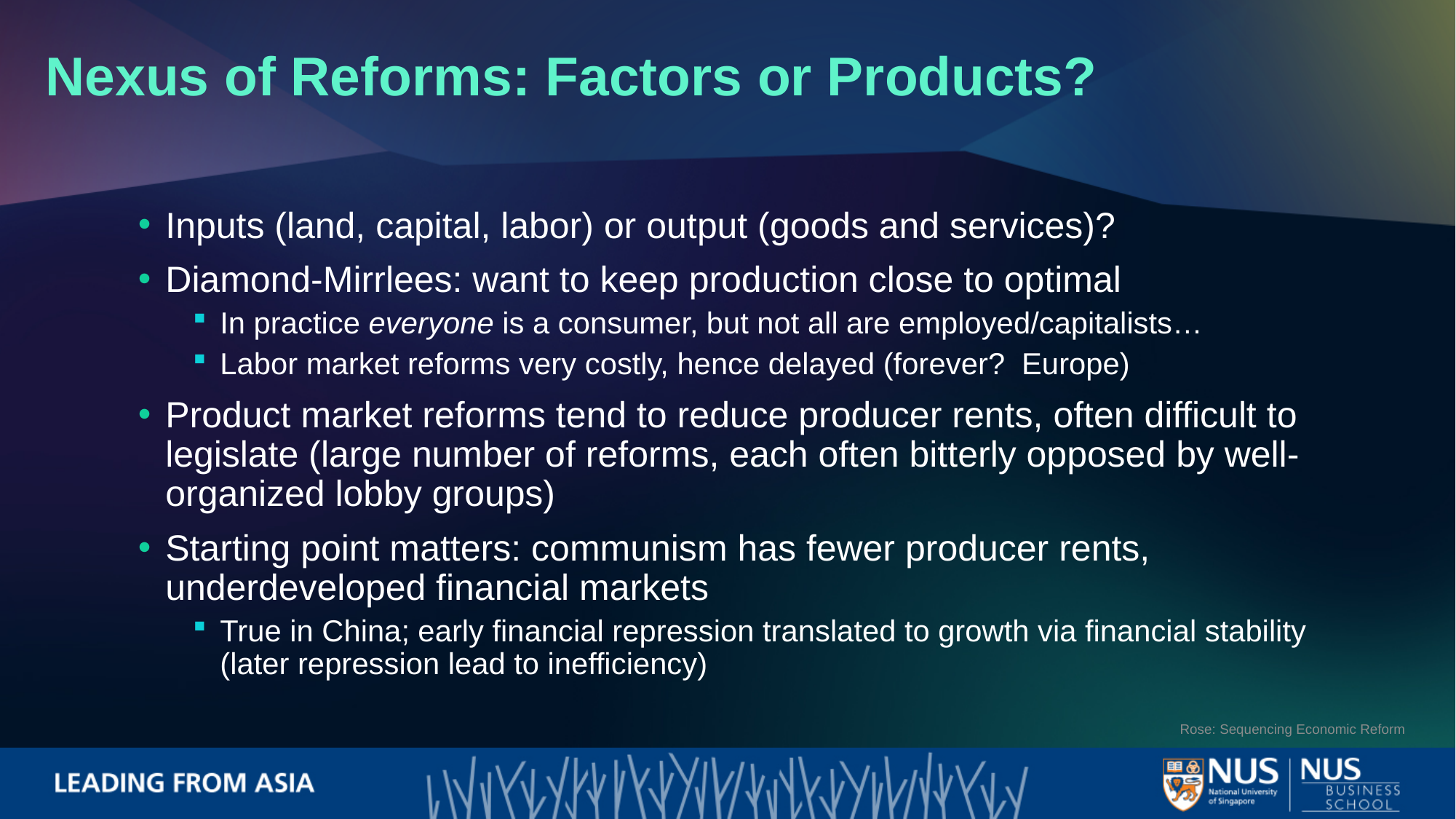

Nexus of Reforms: Factors or Products?
Inputs (land, capital, labor) or output (goods and services)?
Diamond-Mirrlees: want to keep production close to optimal
In practice everyone is a consumer, but not all are employed/capitalists…
Labor market reforms very costly, hence delayed (forever?  Europe)
Product market reforms tend to reduce producer rents, often difficult to legislate (large number of reforms, each often bitterly opposed by well-organized lobby groups)
Starting point matters: communism has fewer producer rents, underdeveloped financial markets
True in China; early financial repression translated to growth via financial stability (later repression lead to inefficiency)
Rose: Sequencing Economic Reform